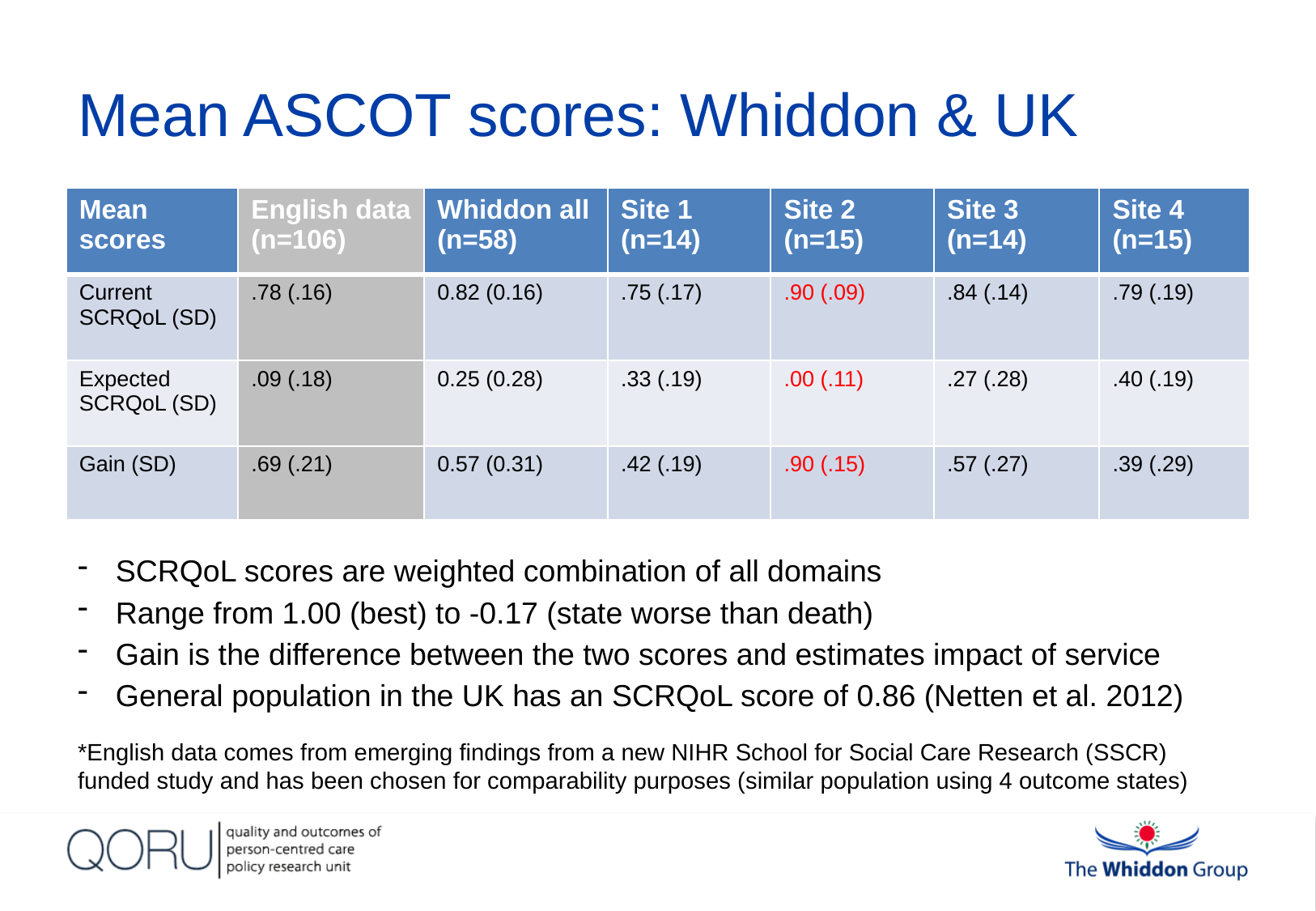

# Mean ASCOT scores: Whiddon & UK
| Mean scores | English data (n=106) | Whiddon all (n=58) | Site 1 (n=14) | Site 2 (n=15) | Site 3 (n=14) | Site 4 (n=15) |
| --- | --- | --- | --- | --- | --- | --- |
| Current SCRQoL (SD) | .78 (.16) | 0.82 (0.16) | .75 (.17) | .90 (.09) | .84 (.14) | .79 (.19) |
| Expected SCRQoL (SD) | .09 (.18) | 0.25 (0.28) | .33 (.19) | .00 (.11) | .27 (.28) | .40 (.19) |
| Gain (SD) | .69 (.21) | 0.57 (0.31) | .42 (.19) | .90 (.15) | .57 (.27) | .39 (.29) |
SCRQoL scores are weighted combination of all domains
Range from 1.00 (best) to -0.17 (state worse than death)
Gain is the difference between the two scores and estimates impact of service
General population in the UK has an SCRQoL score of 0.86 (Netten et al. 2012)

*English data comes from emerging findings from a new NIHR School for Social Care Research (SSCR) funded study and has been chosen for comparability purposes (similar population using 4 outcome states)